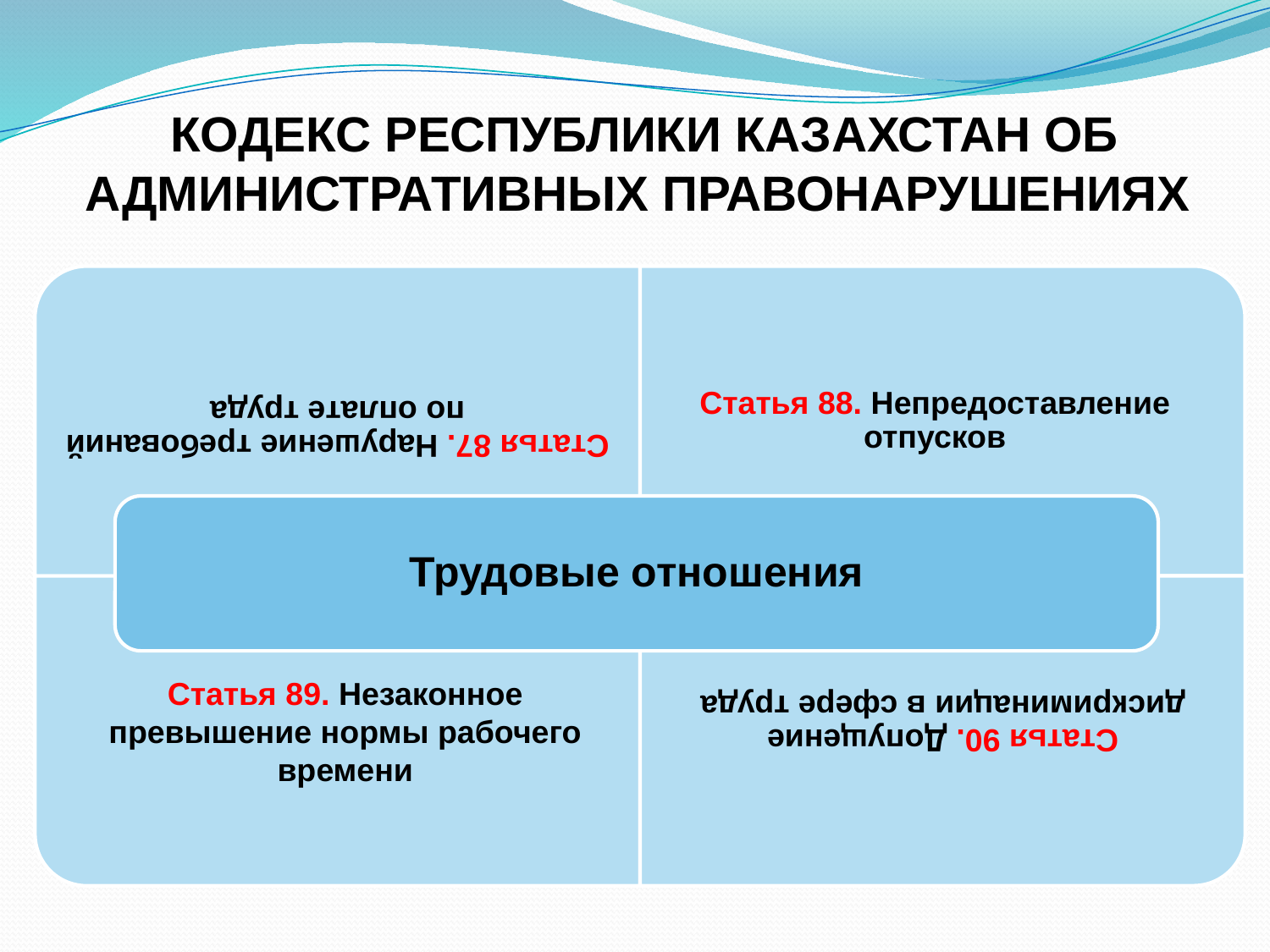

# КОДЕКС РЕСПУБЛИКИ КАЗАХСТАН ОБ АДМИНИСТРАТИВНЫХ ПРАВОНАРУШЕНИЯХ
Статья 87. Нарушение требований по оплате труда
Статья 88. Непредоставление отпусков
Статья 89. Незаконное превышение нормы рабочего времени
Статья 90. Допущение дискриминации в сфере труда
Трудовые отношения